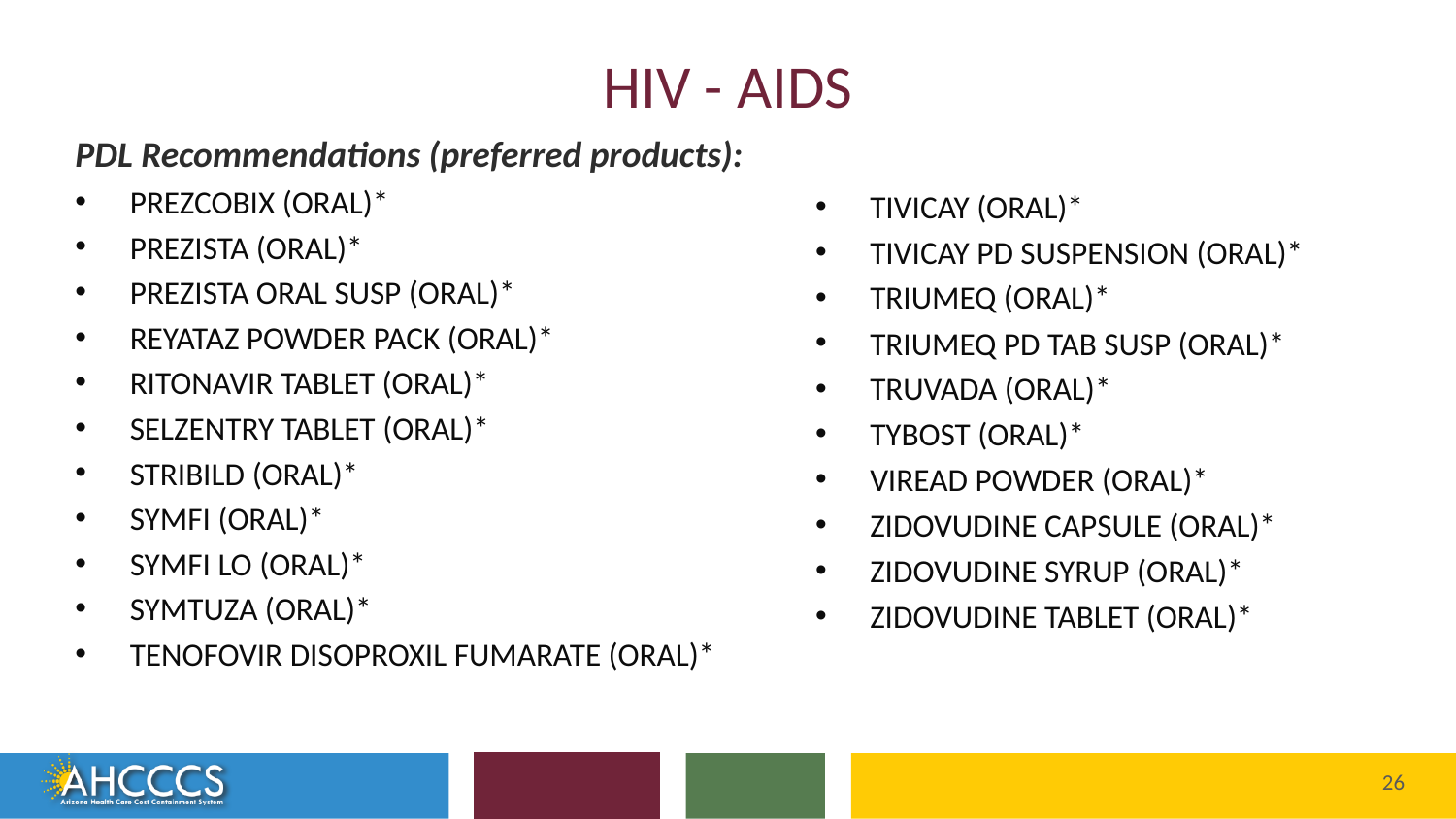

# HIV - AIDS
PDL Recommendations (preferred products):
PREZCOBIX (ORAL)*
PREZISTA (ORAL)*
PREZISTA ORAL SUSP (ORAL)*
REYATAZ POWDER PACK (ORAL)*
RITONAVIR TABLET (ORAL)*
SELZENTRY TABLET (ORAL)*
STRIBILD (ORAL)*
SYMFI (ORAL)*
SYMFI LO (ORAL)*
SYMTUZA (ORAL)*
TENOFOVIR DISOPROXIL FUMARATE (ORAL)*

TIVICAY (ORAL)*
TIVICAY PD SUSPENSION (ORAL)*
TRIUMEQ (ORAL)*
TRIUMEQ PD TAB SUSP (ORAL)*
TRUVADA (ORAL)*
TYBOST (ORAL)*
VIREAD POWDER (ORAL)*
ZIDOVUDINE CAPSULE (ORAL)*
ZIDOVUDINE SYRUP (ORAL)*
ZIDOVUDINE TABLET (ORAL)*